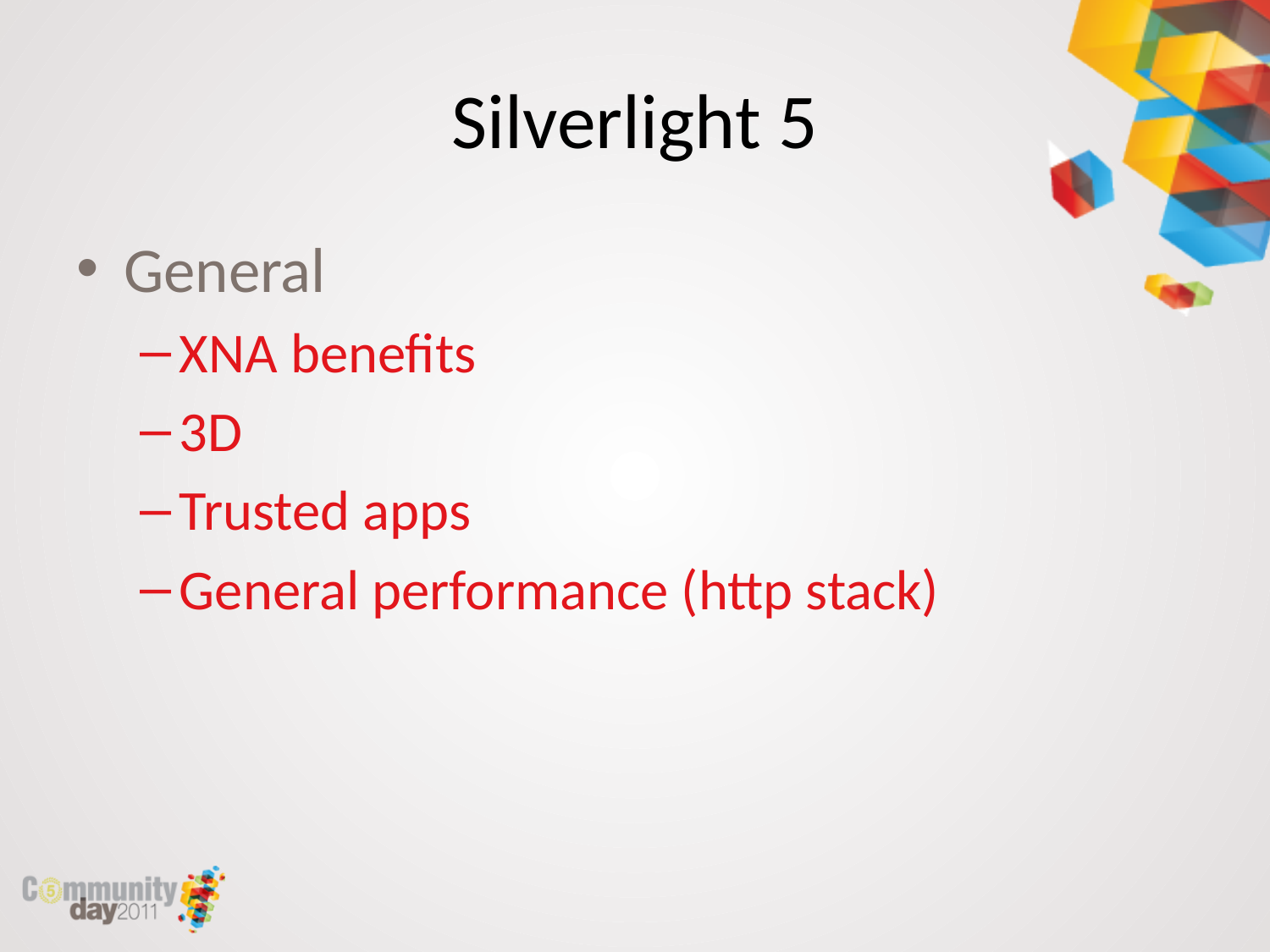

# Silverlight 5
General
XNA benefits
3D
Trusted apps
General performance (http stack)